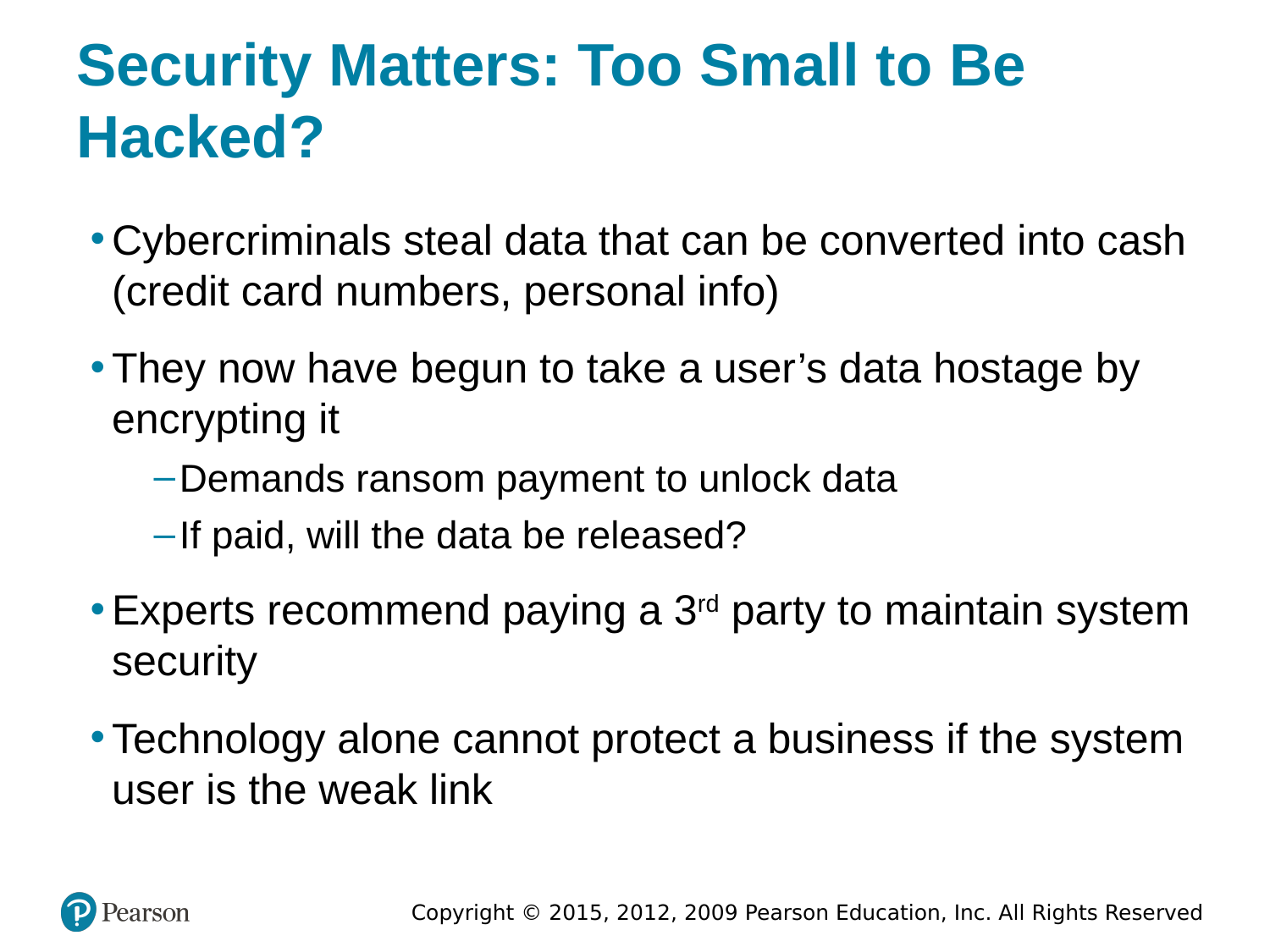

# Security Matters: Too Small to Be Hacked?
Cybercriminals steal data that can be converted into cash (credit card numbers, personal info)
They now have begun to take a user’s data hostage by encrypting it
Demands ransom payment to unlock data
If paid, will the data be released?
Experts recommend paying a 3rd party to maintain system security
Technology alone cannot protect a business if the system user is the weak link